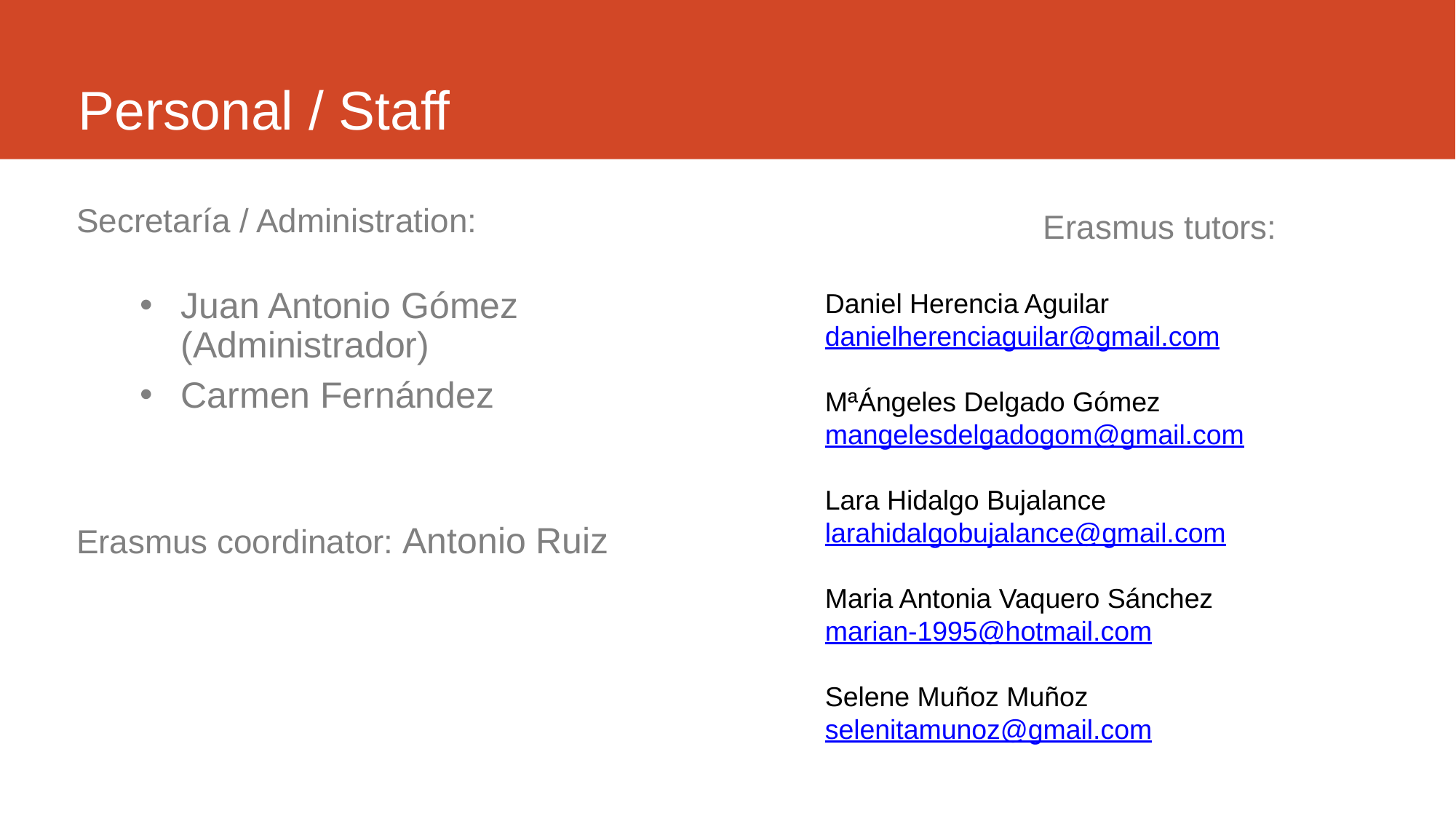

# Personal / Staff

		Erasmus tutors:

Daniel Herencia Aguilar danielherenciaguilar@gmail.com

MªÁngeles Delgado Gómez mangelesdelgadogom@gmail.com

Lara Hidalgo Bujalance larahidalgobujalance@gmail.com

Maria Antonia Vaquero Sánchez
marian-1995@hotmail.com

Selene Muñoz Muñoz
selenitamunoz@gmail.com
 Secretaría / Administration:

Juan Antonio Gómez (Administrador)
Carmen Fernández

 Erasmus coordinator: Antonio Ruiz